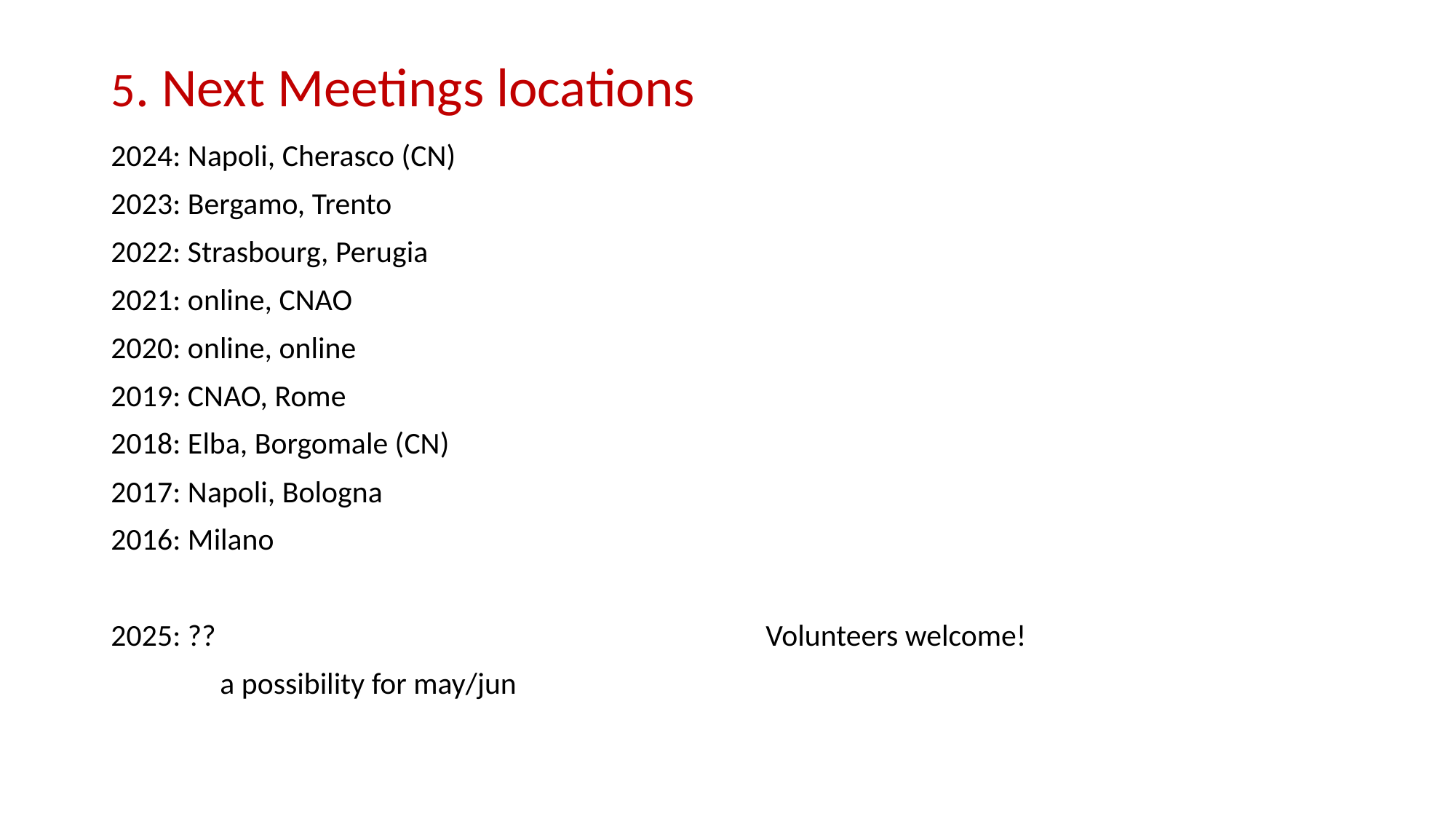

# 5. Next Meetings locations
2024: Napoli, Cherasco (CN)
2023: Bergamo, Trento
2022: Strasbourg, Perugia
2021: online, CNAO
2020: online, online
2019: CNAO, Rome
2018: Elba, Borgomale (CN)
2017: Napoli, Bologna
2016: Milano

2025: ??						Volunteers welcome!
	a possibility for may/jun